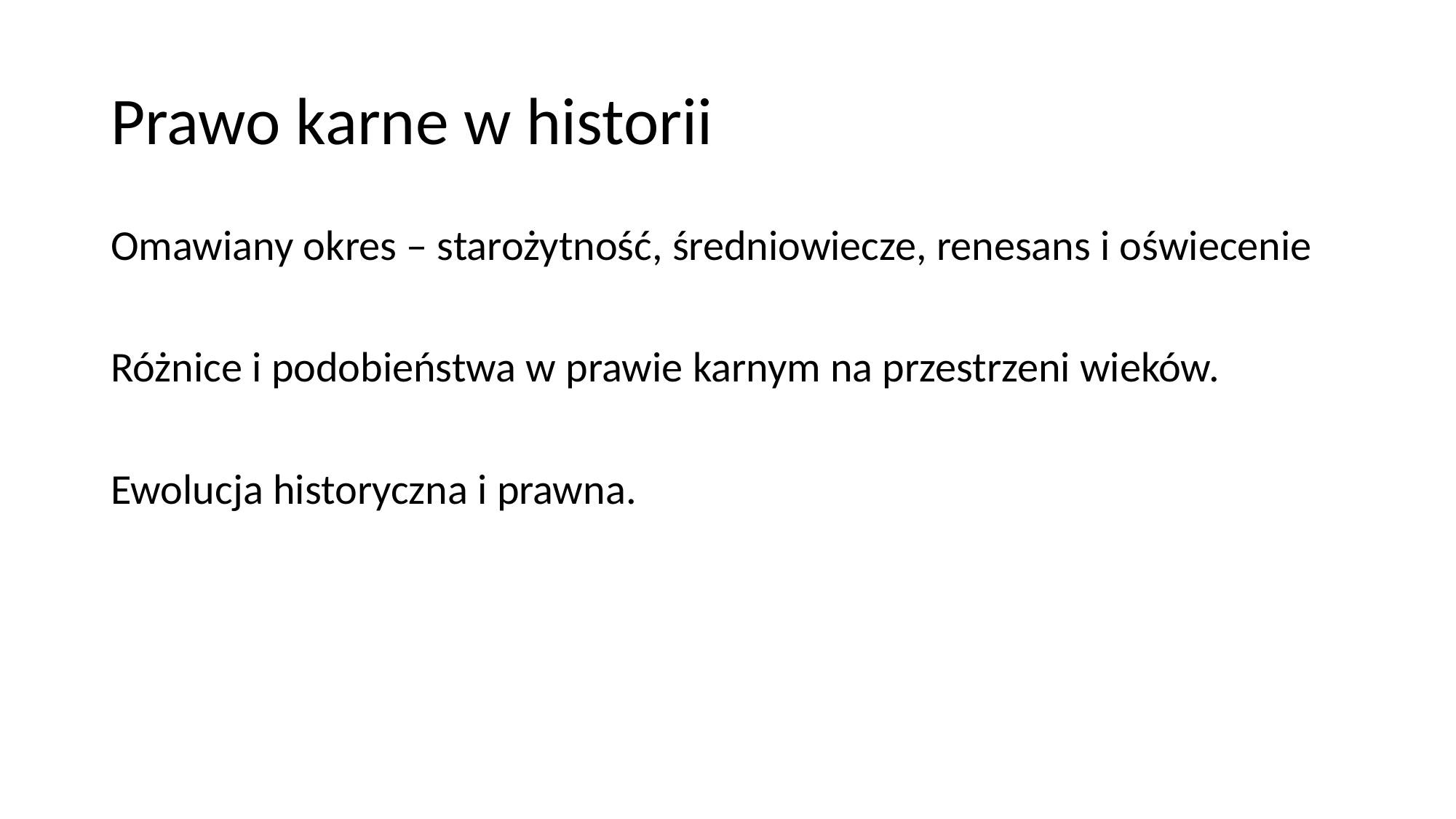

# Prawo karne w historii
Omawiany okres – starożytność, średniowiecze, renesans i oświecenie

Różnice i podobieństwa w prawie karnym na przestrzeni wieków.

Ewolucja historyczna i prawna.